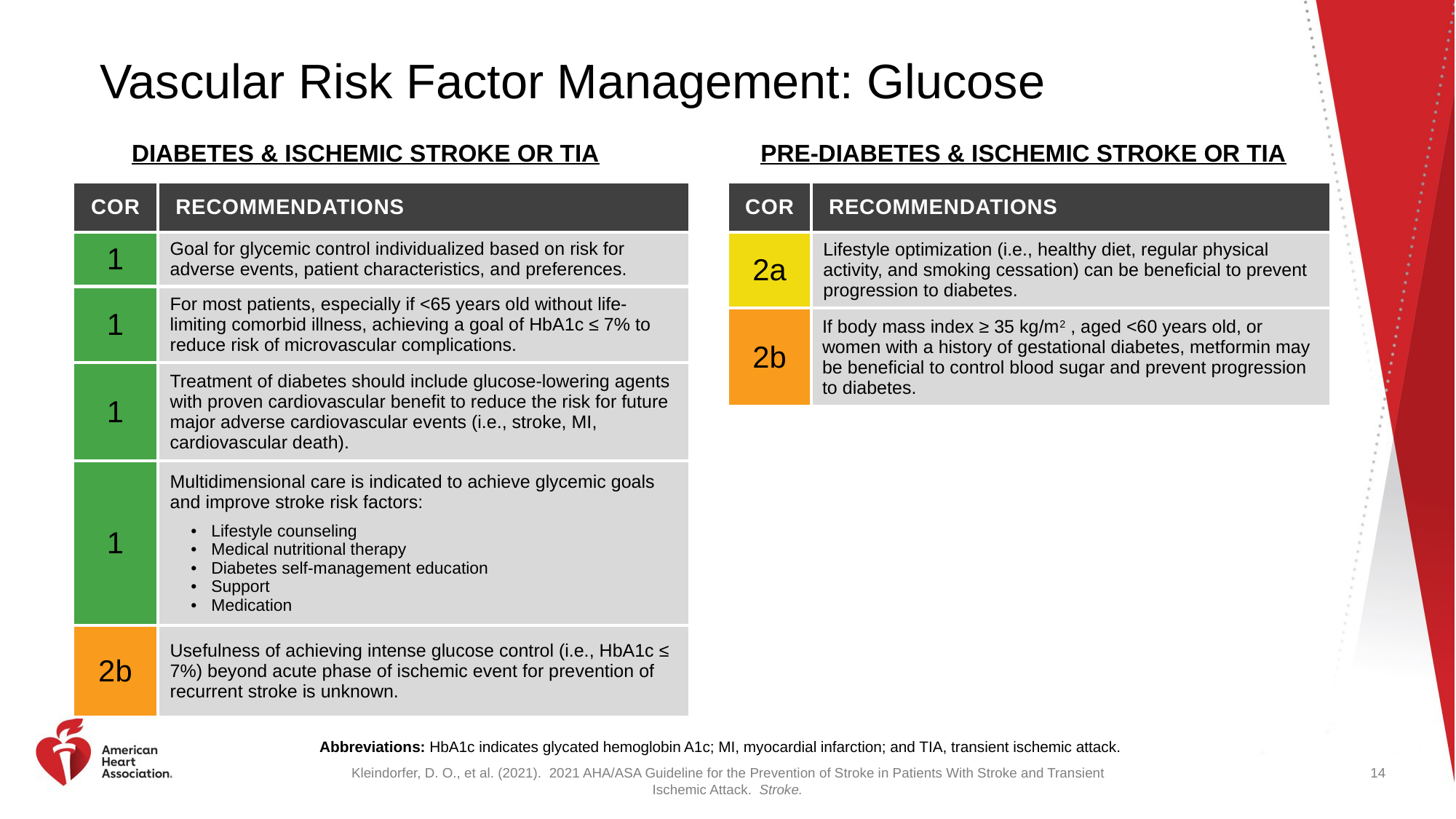

# Vascular Risk Factor Management: Glucose
DIABETES & ISCHEMIC STROKE OR TIA
PRE-DIABETES & ISCHEMIC STROKE OR TIA
| COR | RECOMMENDATIONS |
| --- | --- |
| 1 | Goal for glycemic control individualized based on risk for adverse events, patient characteristics, and preferences. |
| 1 | For most patients, especially if <65 years old without life-limiting comorbid illness, achieving a goal of HbA1c ≤ 7% to reduce risk of microvascular complications. |
| 1 | Treatment of diabetes should include glucose-lowering agents with proven cardiovascular benefit to reduce the risk for future major adverse cardiovascular events (i.e., stroke, MI, cardiovascular death). |
| 1 | Multidimensional care is indicated to achieve glycemic goals and improve stroke risk factors: Lifestyle counseling Medical nutritional therapy Diabetes self-management education Support Medication |
| 2b | Usefulness of achieving intense glucose control (i.e., HbA1c ≤ 7%) beyond acute phase of ischemic event for prevention of recurrent stroke is unknown. |
| COR | RECOMMENDATIONS |
| --- | --- |
| 2a | Lifestyle optimization (i.e., healthy diet, regular physical activity, and smoking cessation) can be beneficial to prevent progression to diabetes. |
| 2b | If body mass index ≥ 35 kg/m2 , aged <60 years old, or women with a history of gestational diabetes, metformin may be beneficial to control blood sugar and prevent progression to diabetes. |
Abbreviations: HbA1c indicates glycated hemoglobin A1c; MI, myocardial infarction; and TIA, transient ischemic attack.
14